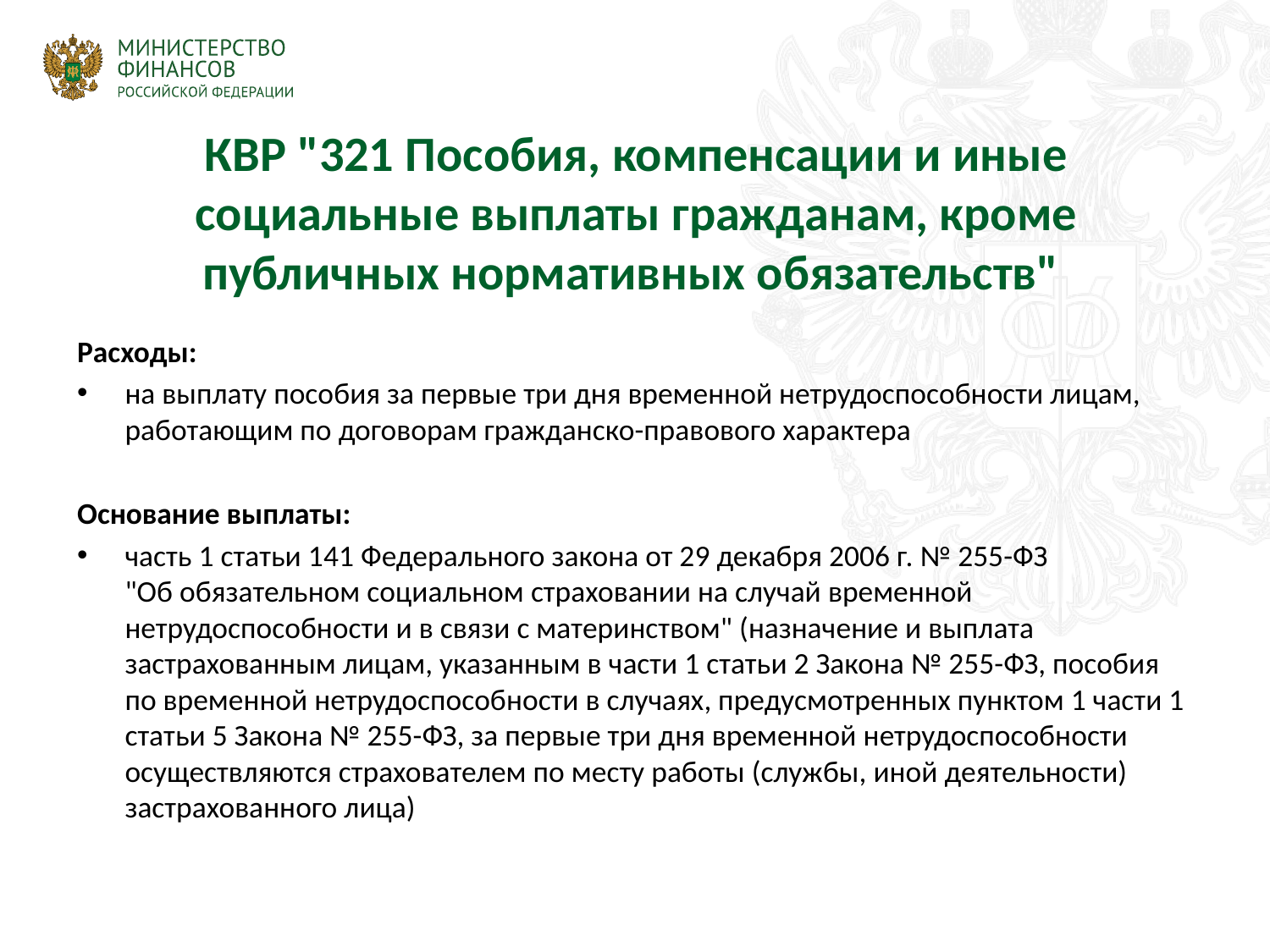

# КВР "321 Пособия, компенсации и иные социальные выплаты гражданам, кроме публичных нормативных обязательств"
Расходы:
на выплату пособия за первые три дня временной нетрудоспособности лицам, работающим по договорам гражданско-правового характера

Основание выплаты:
часть 1 статьи 141 Федерального закона от 29 декабря 2006 г. № 255-ФЗ
"Об обязательном социальном страховании на случай временной нетрудоспособности и в связи с материнством" (назначение и выплата застрахованным лицам, указанным в части 1 статьи 2 Закона № 255-ФЗ, пособия по временной нетрудоспособности в случаях, предусмотренных пунктом 1 части 1 статьи 5 Закона № 255-ФЗ, за первые три дня временной нетрудоспособности осуществляются страхователем по месту работы (службы, иной деятельности) застрахованного лица)